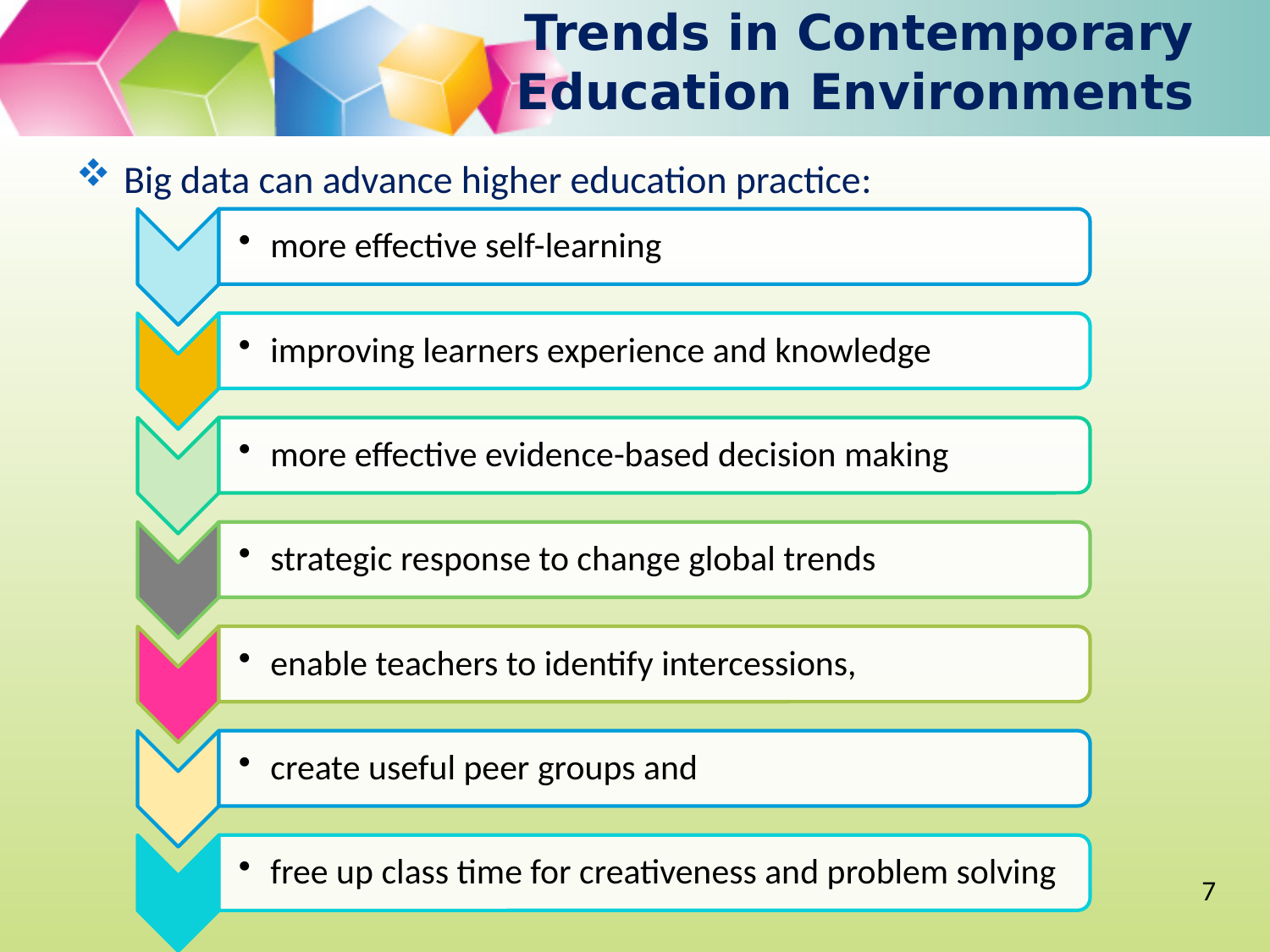

# Trends in Contemporary Education Environments
Big data can advance higher education practice:

more effective self-learning

improving learners experience and knowledge

more effective evidence-based decision making

strategic response to change global trends

enable teachers to identify intercessions,

create useful peer groups and

free up class time for creativeness and problem solving
7